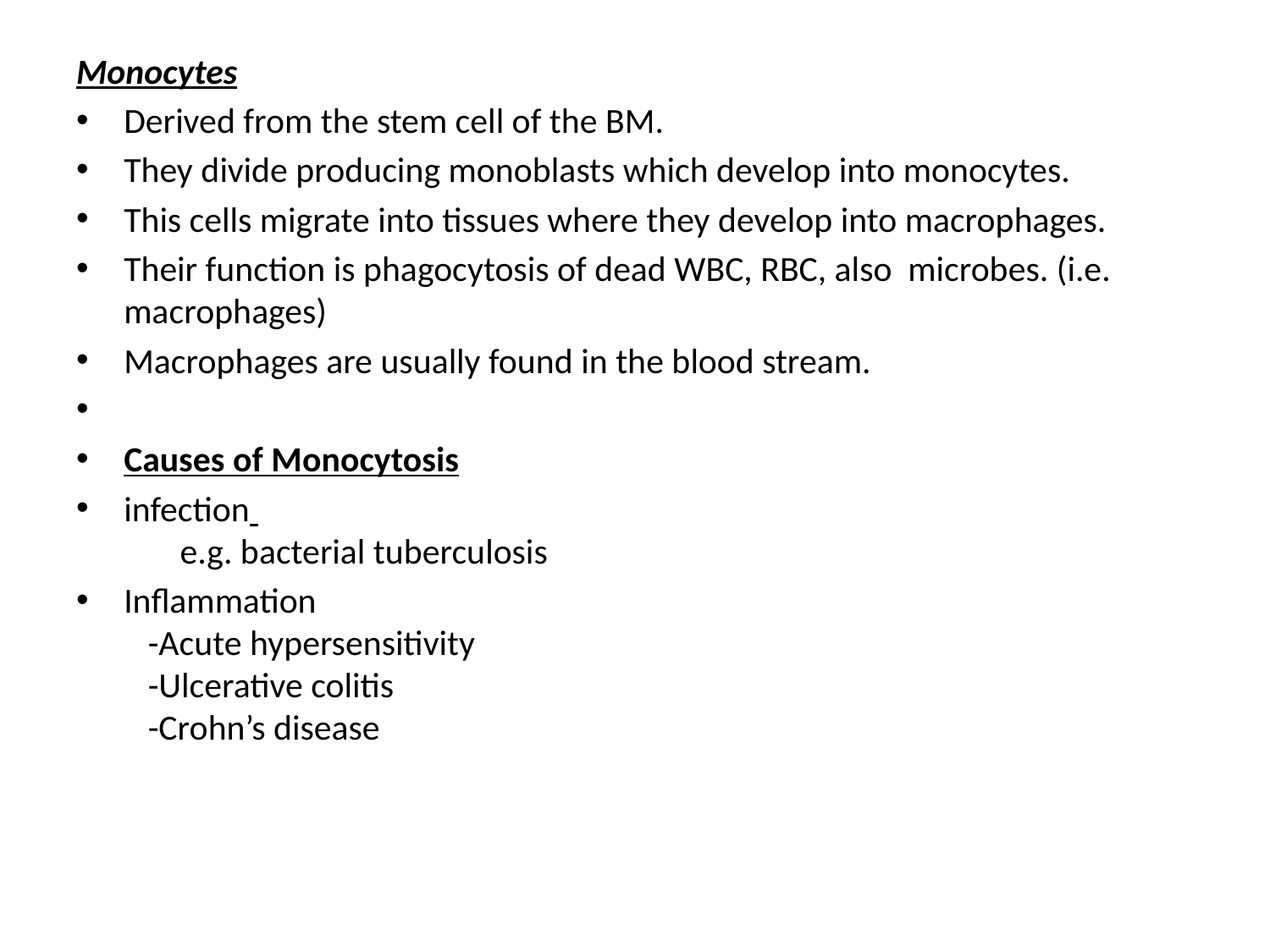

Monocytes
Derived from the stem cell of the BM.
They divide producing monoblasts which develop into monocytes.
This cells migrate into tissues where they develop into macrophages.
Their function is phagocytosis of dead WBC, RBC, also  microbes. (i.e. macrophages)
Macrophages are usually found in the blood stream.

Causes of Monocytosis
infection
       e.g. bacterial tuberculosis
Inflammation
   -Acute hypersensitivity
   -Ulcerative colitis
   -Crohn’s disease